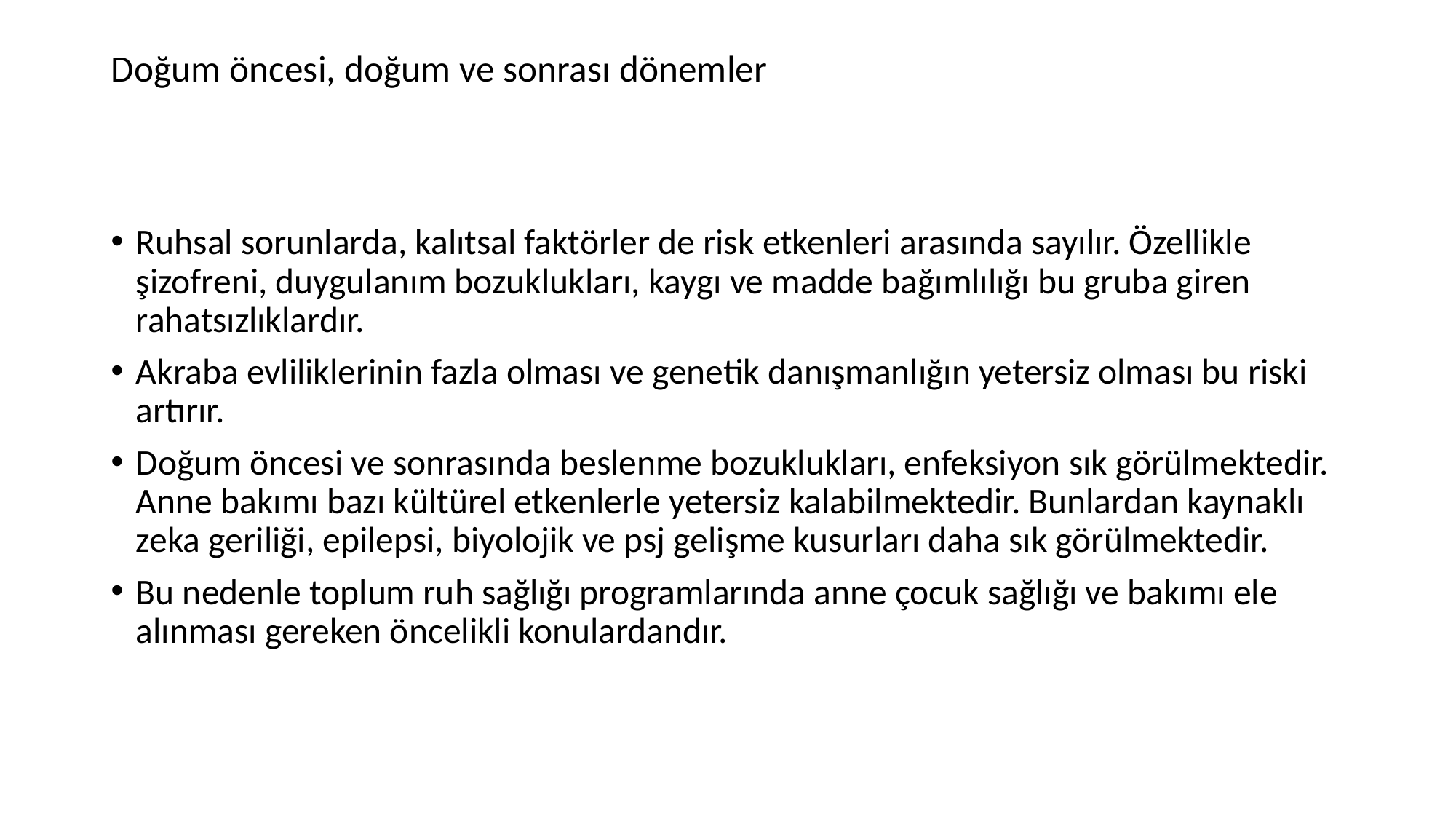

# Doğum öncesi, doğum ve sonrası dönemler
Ruhsal sorunlarda, kalıtsal faktörler de risk etkenleri arasında sayılır. Özellikle şizofreni, duygulanım bozuklukları, kaygı ve madde bağımlılığı bu gruba giren rahatsızlıklardır.
Akraba evliliklerinin fazla olması ve genetik danışmanlığın yetersiz olması bu riski  artırır.
Doğum öncesi ve sonrasında beslenme bozuklukları, enfeksiyon sık görülmektedir. Anne bakımı bazı kültürel etkenlerle yetersiz kalabilmektedir. Bunlardan kaynaklı zeka geriliği, epilepsi, biyolojik ve psj gelişme kusurları daha sık görülmektedir.
Bu nedenle toplum ruh sağlığı programlarında anne çocuk sağlığı ve bakımı ele alınması gereken öncelikli konulardandır.